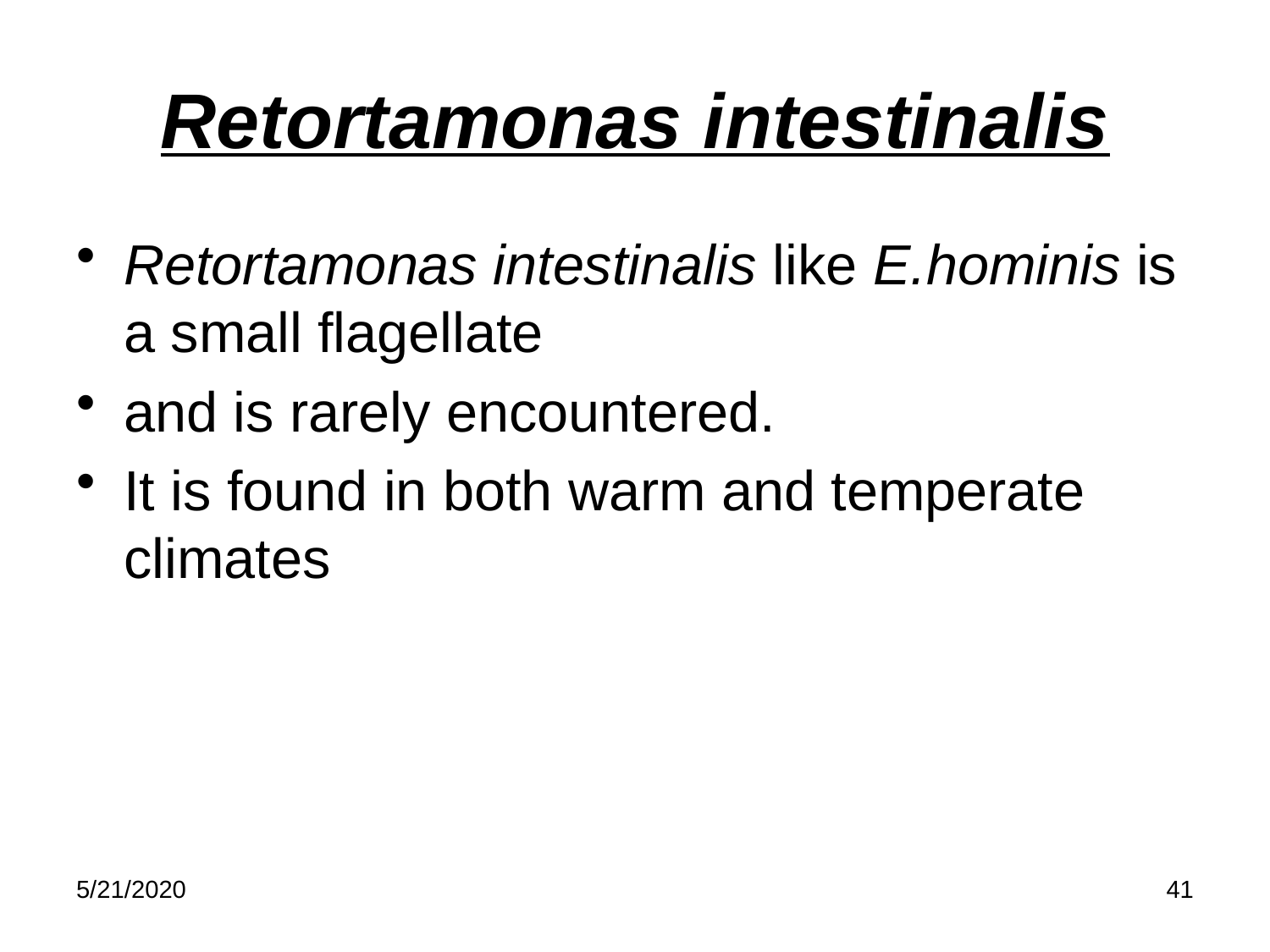

# Retortamonas intestinalis
Retortamonas intestinalis like E.hominis is a small flagellate
and is rarely encountered.
It is found in both warm and temperate climates
5/21/2020
41